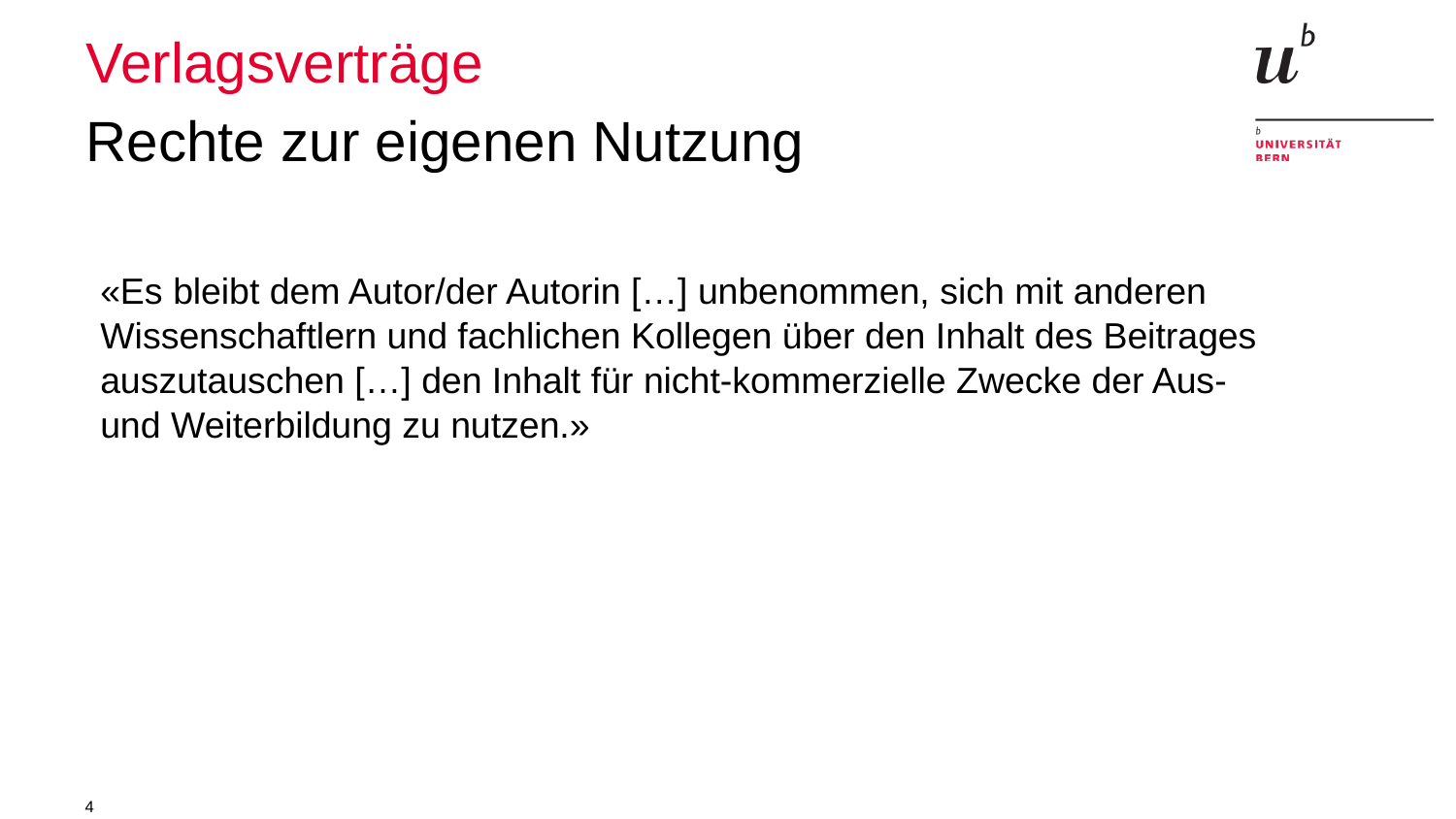

# Verlagsverträge
Rechte zur eigenen Nutzung
«Es bleibt dem Autor/der Autorin […] unbenommen, sich mit anderen Wissenschaftlern und fachlichen Kollegen über den Inhalt des Beitrages auszutauschen […] den Inhalt für nicht-kommerzielle Zwecke der Aus- und Weiterbildung zu nutzen.»